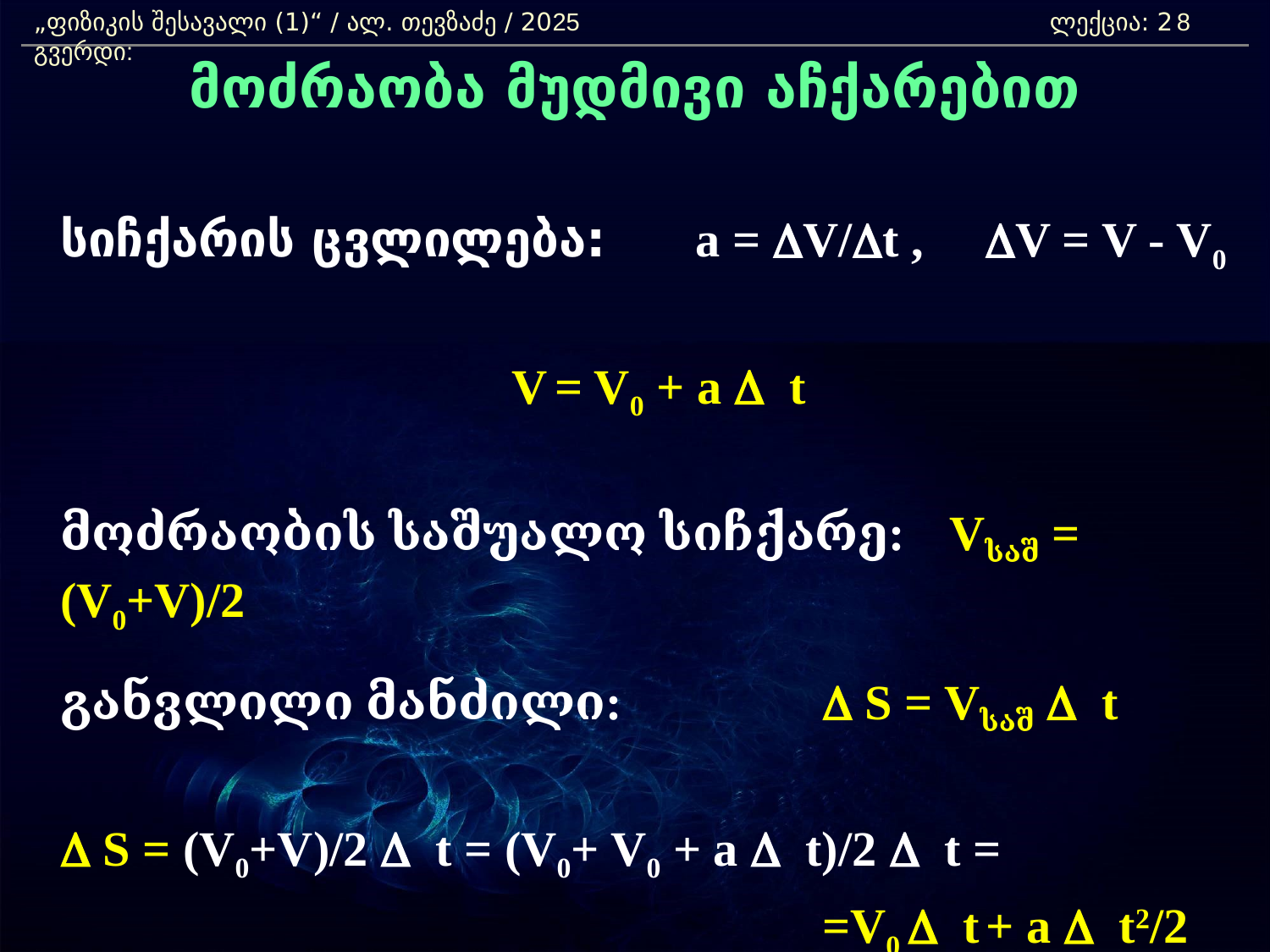

„ფიზიკის შესავალი (1)“ / ალ. თევზაძე / 2025 				ლექცია: 2	    გვერდი:
8
მოძრაობა მუდმივი აჩქარებით

	სიჩქარის ცვლილება:	a = ΔV/Δt ,     ΔV = V - V0

	V = V0 + a Δ t

	მოძრაობის საშუალო სიჩქარე:	Vსაშ = (V0+V)/2

	განვლილი მანძილი:	 	Δ S = Vსაშ Δ t

	Δ S = (V0+V)/2 Δ t = (V0+ V0 + a Δ t)/2 Δ t =
							=V0 Δ t + a Δ t2/2